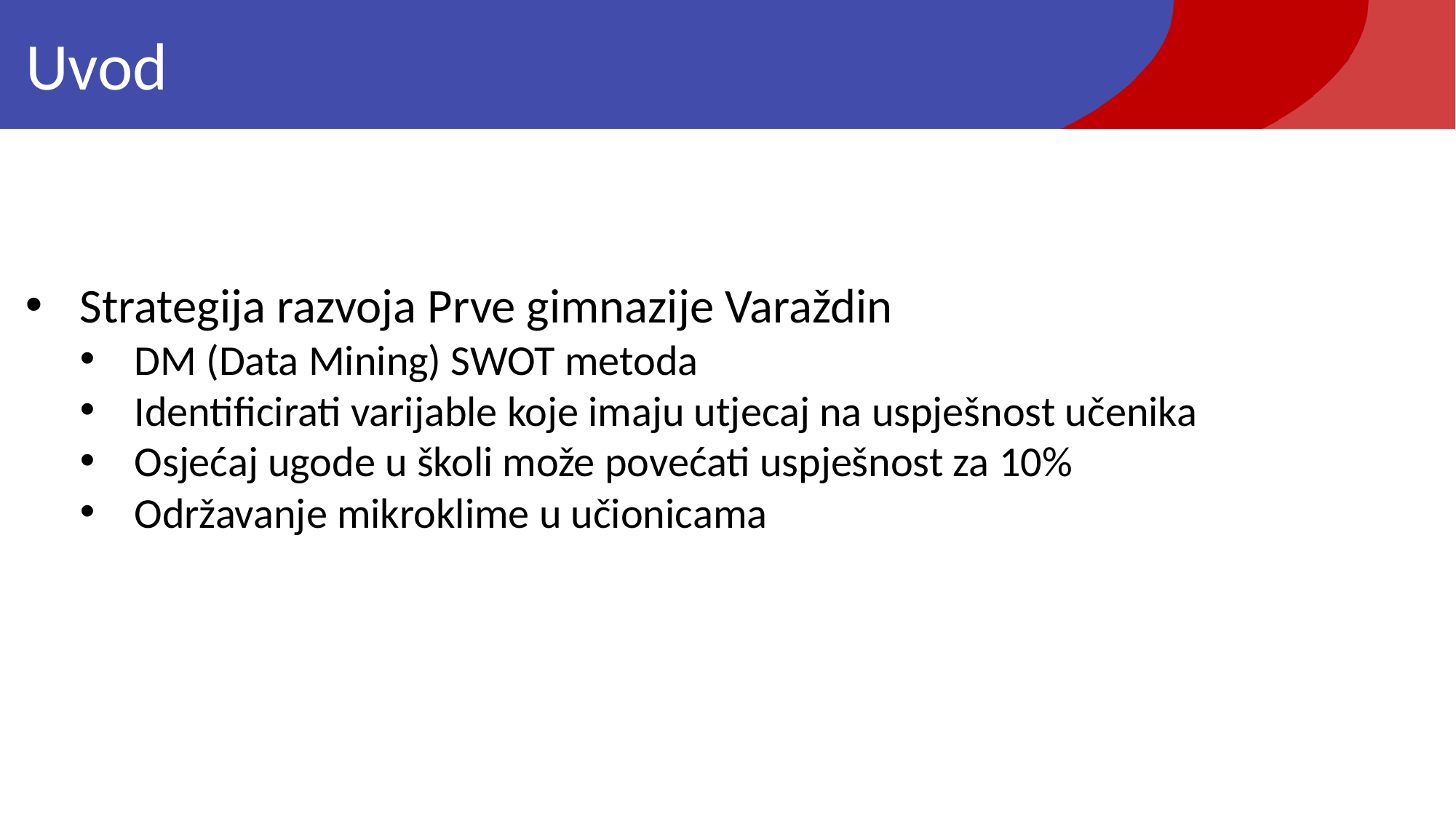

# Uvod
Strategija razvoja Prve gimnazije Varaždin
DM (Data Mining) SWOT metoda
Identificirati varijable koje imaju utjecaj na uspješnost učenika
Osjećaj ugode u školi može povećati uspješnost za 10%
Održavanje mikroklime u učionicama